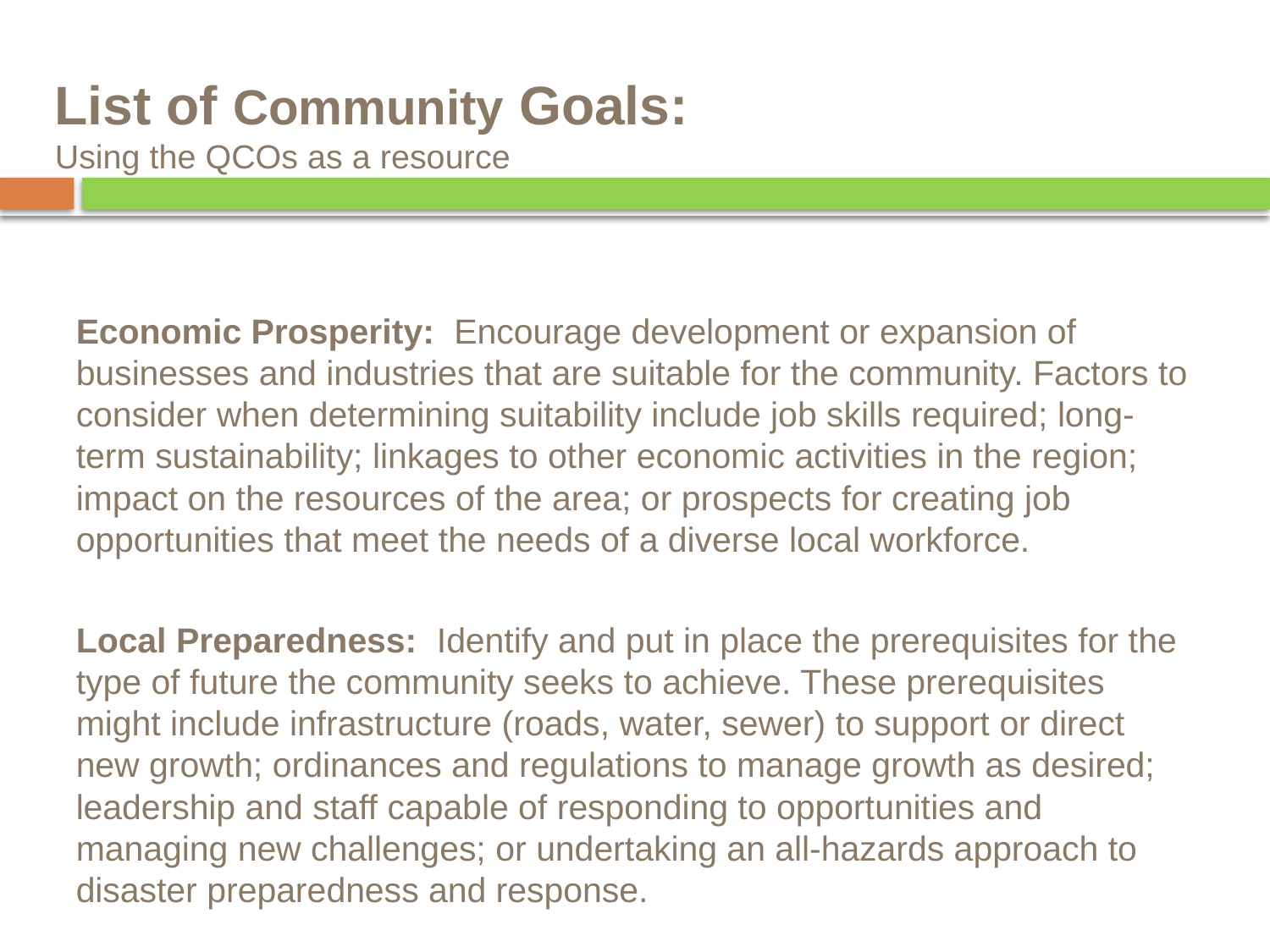

# List of Community Goals: Using the QCOs as a resource
Economic Prosperity:  Encourage development or expansion of businesses and industries that are suitable for the community. Factors to consider when determining suitability include job skills required; long-term sustainability; linkages to other economic activities in the region; impact on the resources of the area; or prospects for creating job opportunities that meet the needs of a diverse local workforce.

Local Preparedness:  Identify and put in place the prerequisites for the type of future the community seeks to achieve. These prerequisites might include infrastructure (roads, water, sewer) to support or direct new growth; ordinances and regulations to manage growth as desired; leadership and staff capable of responding to opportunities and managing new challenges; or undertaking an all-hazards approach to disaster preparedness and response.